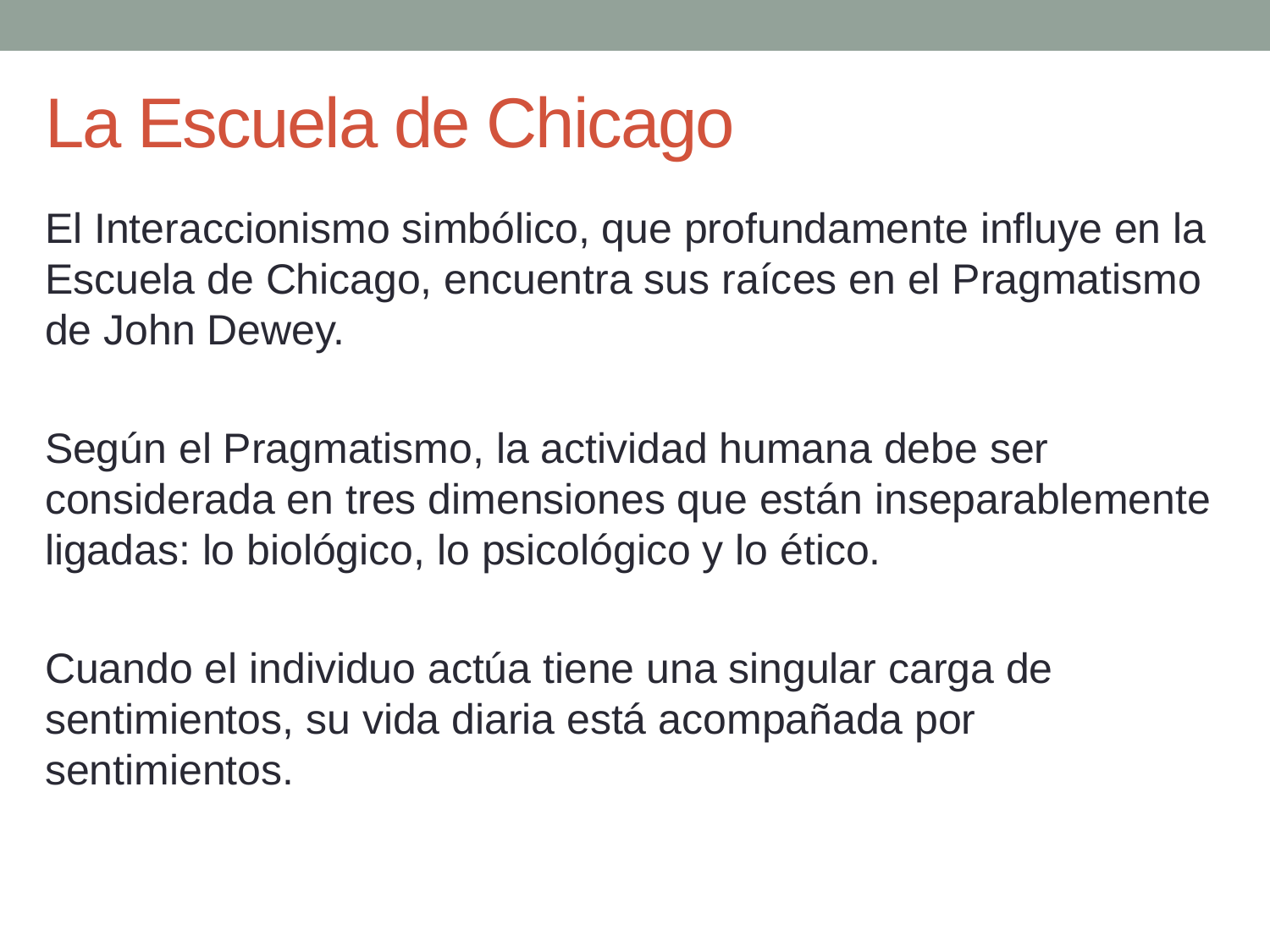

# La Escuela de Chicago
El Interaccionismo simbólico, que profundamente influye en la Escuela de Chicago, encuentra sus raíces en el Pragmatismo de John Dewey.

Según el Pragmatismo, la actividad humana debe ser considerada en tres dimensiones que están inseparablemente ligadas: lo biológico, lo psicológico y lo ético.

Cuando el individuo actúa tiene una singular carga de sentimientos, su vida diaria está acompañada por sentimientos.